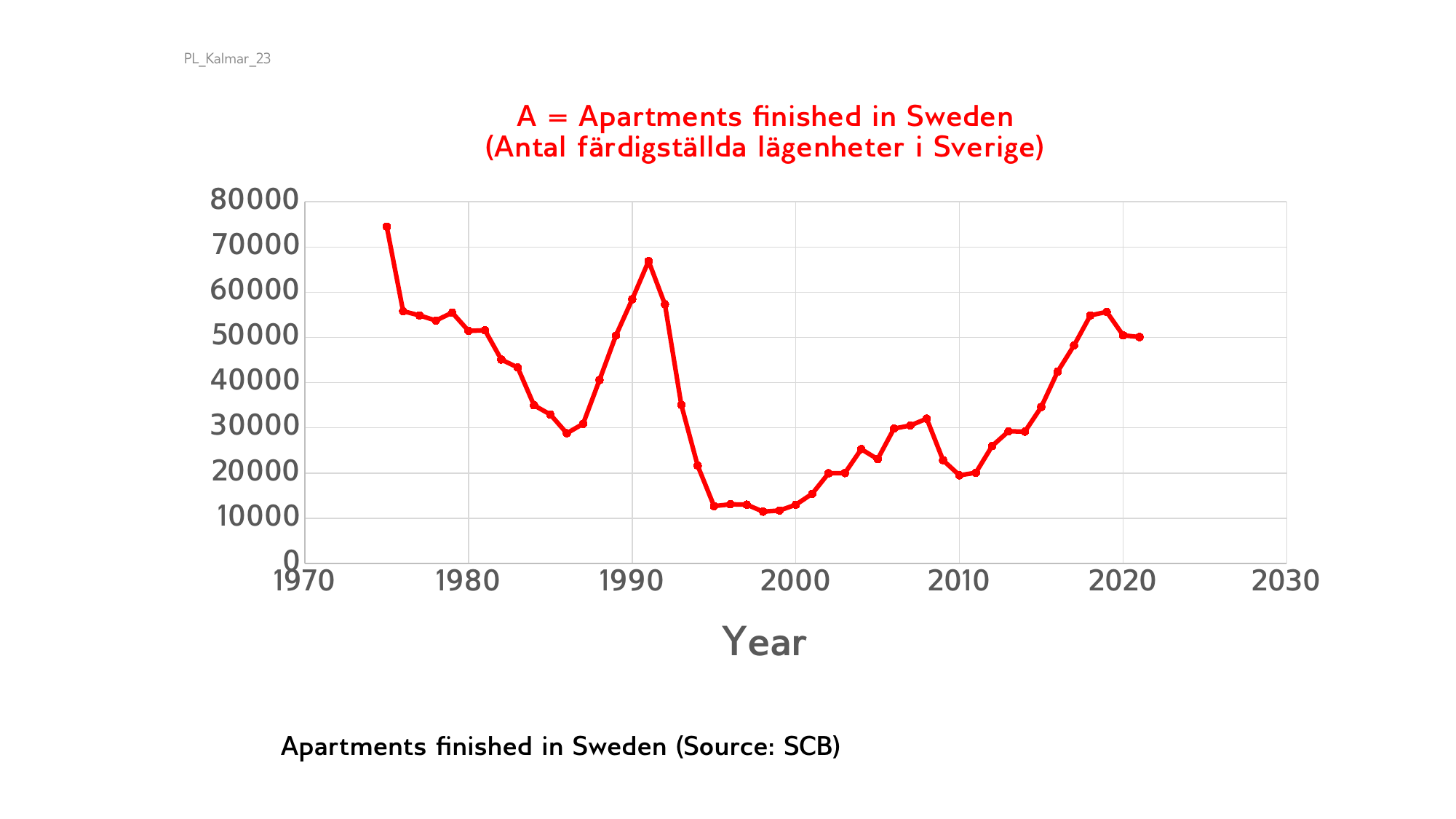

PL_Kalmar_23

### Chart: A = Apartments finished in Sweden
(Antal färdigställda lägenheter i Sverige)

| Category | Apart |
|---|---|
23
Apartments finished in Sweden (Source: SCB)